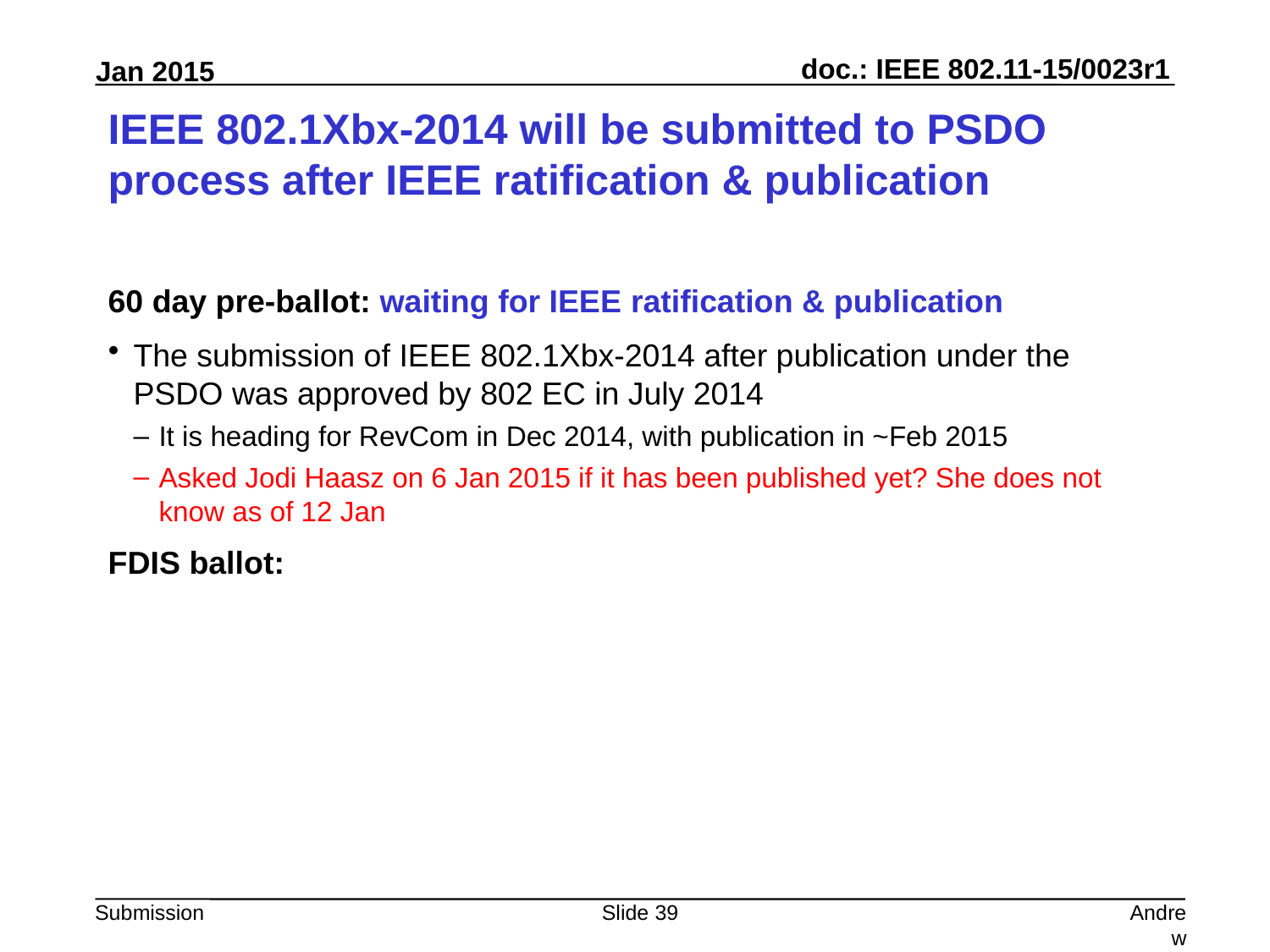

# IEEE 802.1Xbx-2014 will be submitted to PSDO process after IEEE ratification & publication
60 day pre-ballot: waiting for IEEE ratification & publication
The submission of IEEE 802.1Xbx-2014 after publication under the PSDO was approved by 802 EC in July 2014
It is heading for RevCom in Dec 2014, with publication in ~Feb 2015
Asked Jodi Haasz on 6 Jan 2015 if it has been published yet? She does not know as of 12 Jan
FDIS ballot:
Slide 39
Andrew Myles, Cisco